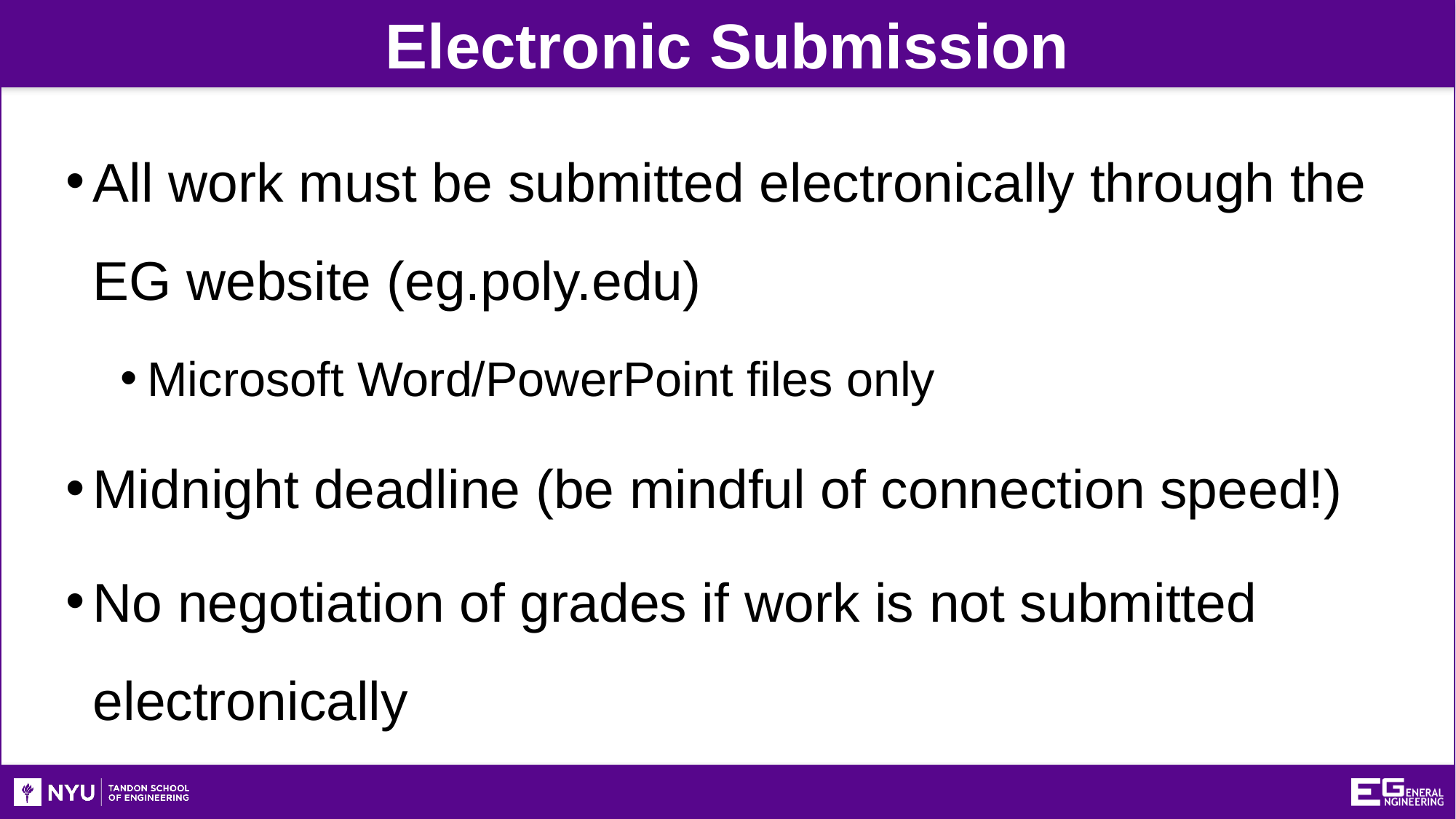

Electronic Submission
All work must be submitted electronically through the EG website (eg.poly.edu)
Microsoft Word/PowerPoint files only
Midnight deadline (be mindful of connection speed!)
No negotiation of grades if work is not submitted electronically